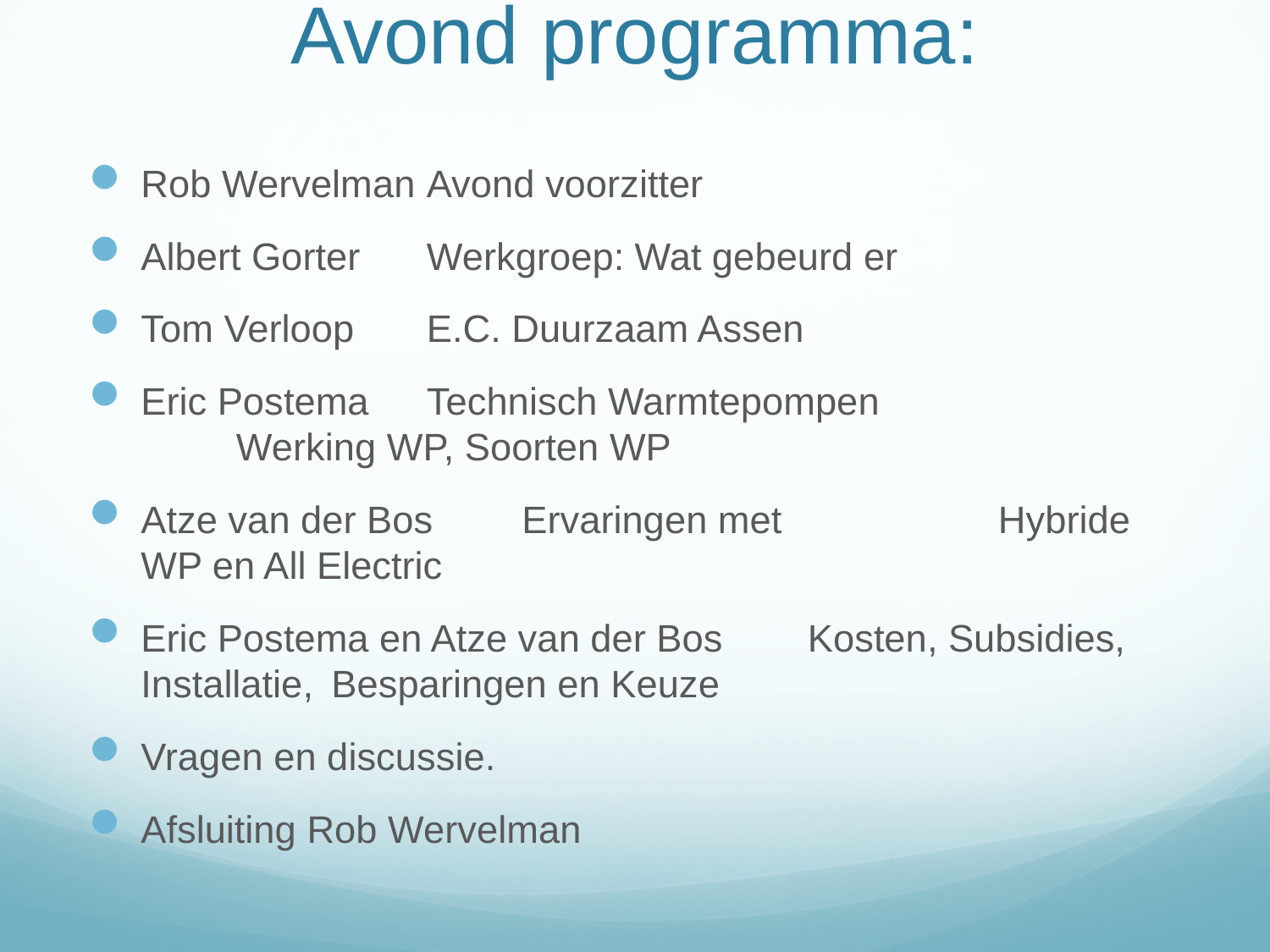

# Avond programma:
Rob Wervelman		Avond voorzitter
Albert Gorter		Werkgroep: Wat gebeurd er
Tom Verloop		E.C. Duurzaam Assen
Eric Postema		Technisch Warmtepompen                       				Werking WP, Soorten WP
Atze van der Bos 		Ervaringen met		              				Hybride WP en All Electric
Eric Postema en Atze van der Bos 								Kosten, Subsidies, Installatie, 					Besparingen en Keuze
Vragen en discussie.
Afsluiting Rob Wervelman